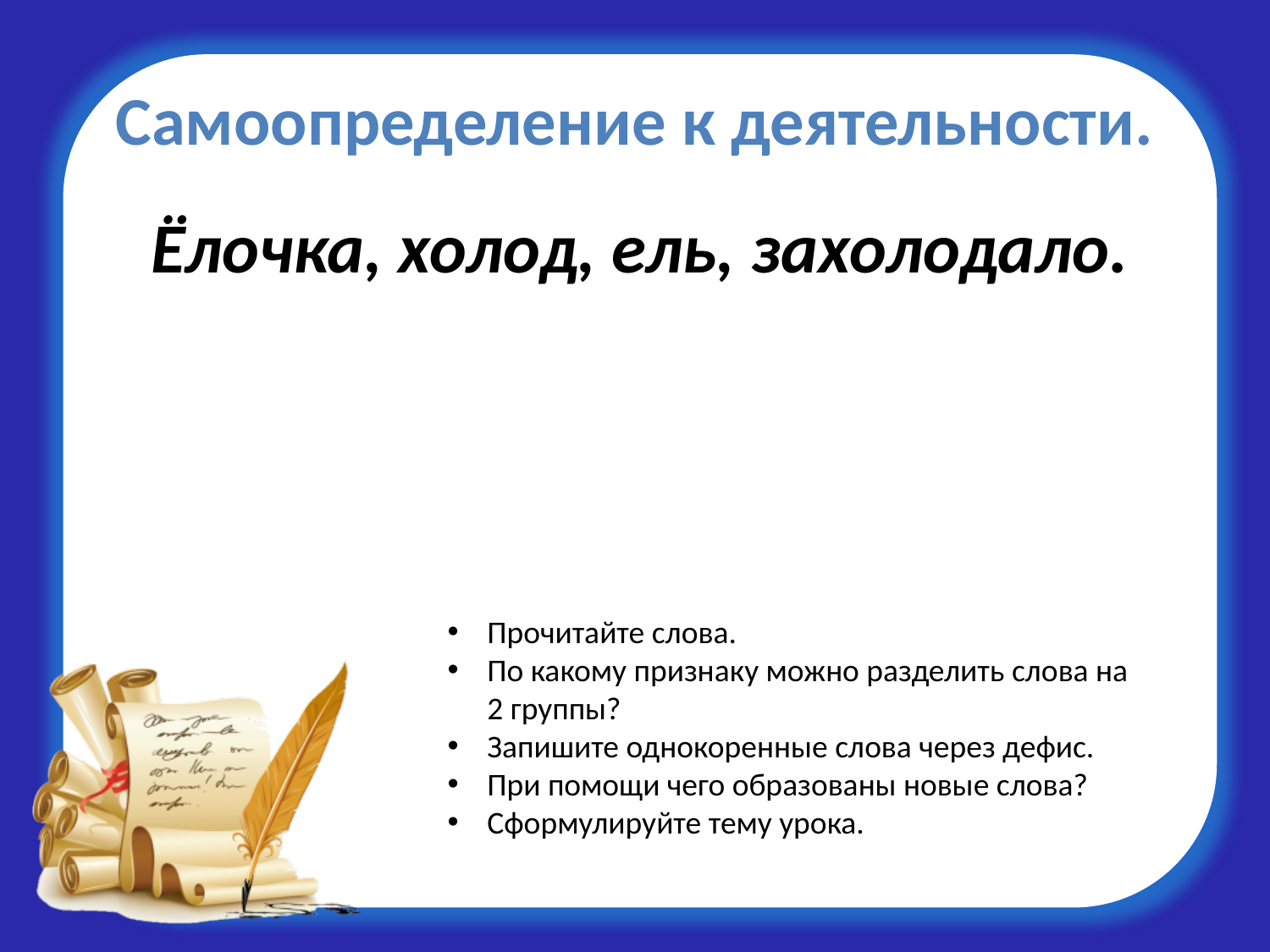

# Самоопределение к деятельности.
Ёлочка, холод, ель, захолодало.
Прочитайте слова.
По какому признаку можно разделить слова на 2 группы?
Запишите однокоренные слова через дефис.
При помощи чего образованы новые слова?
Сформулируйте тему урока.